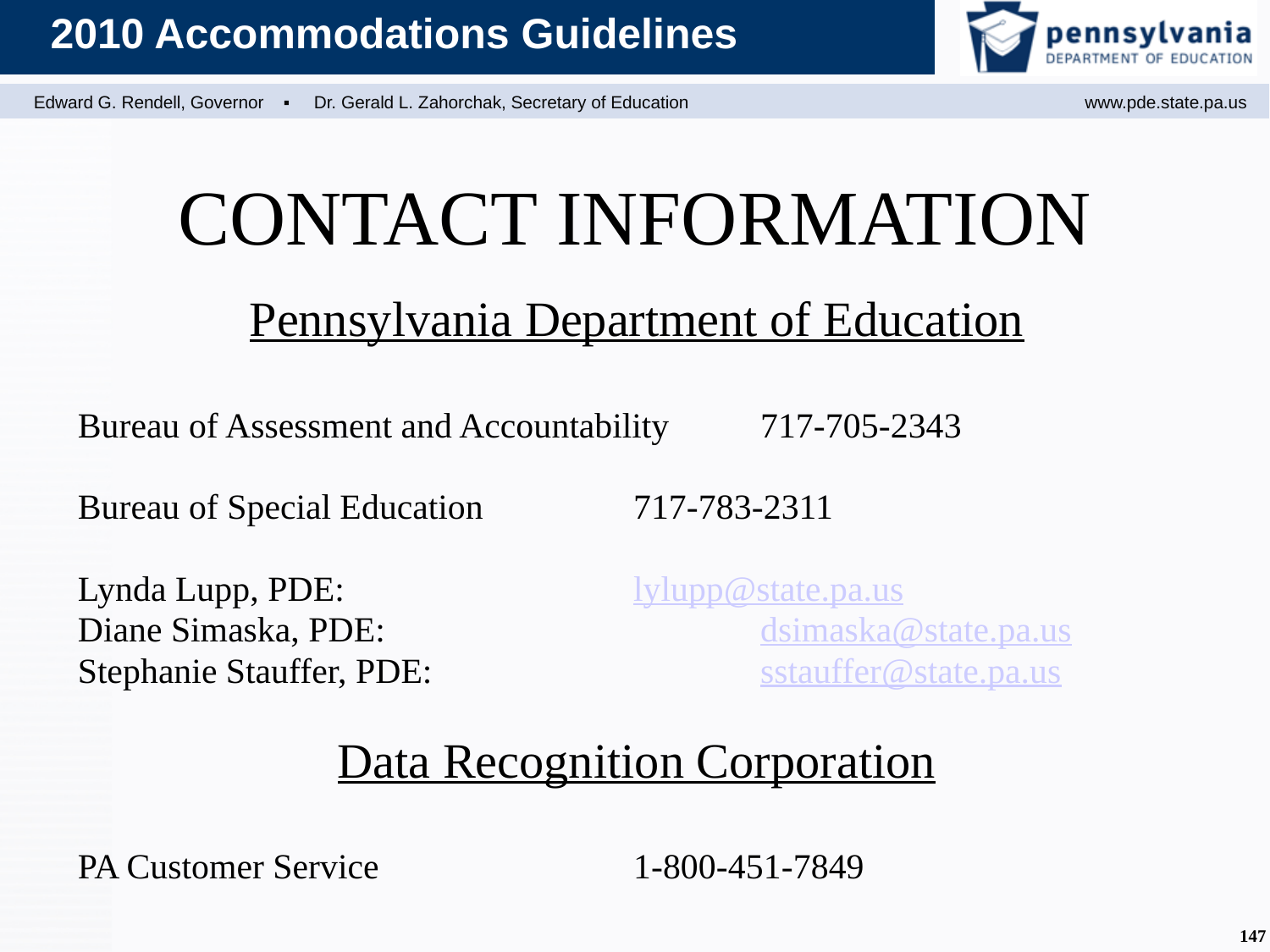

CONTACT INFORMATION
Pennsylvania Department of Education

Bureau of Assessment and Accountability   	717-705-2343

Bureau of Special Education		717-783-2311

Lynda Lupp, PDE:			lylupp@state.pa.us
Diane Simaska, PDE:			dsimaska@state.pa.us
Stephanie Stauffer, PDE:			sstauffer@state.pa.us

Data Recognition Corporation

PA Customer Service		   	1-800-451-7849

147